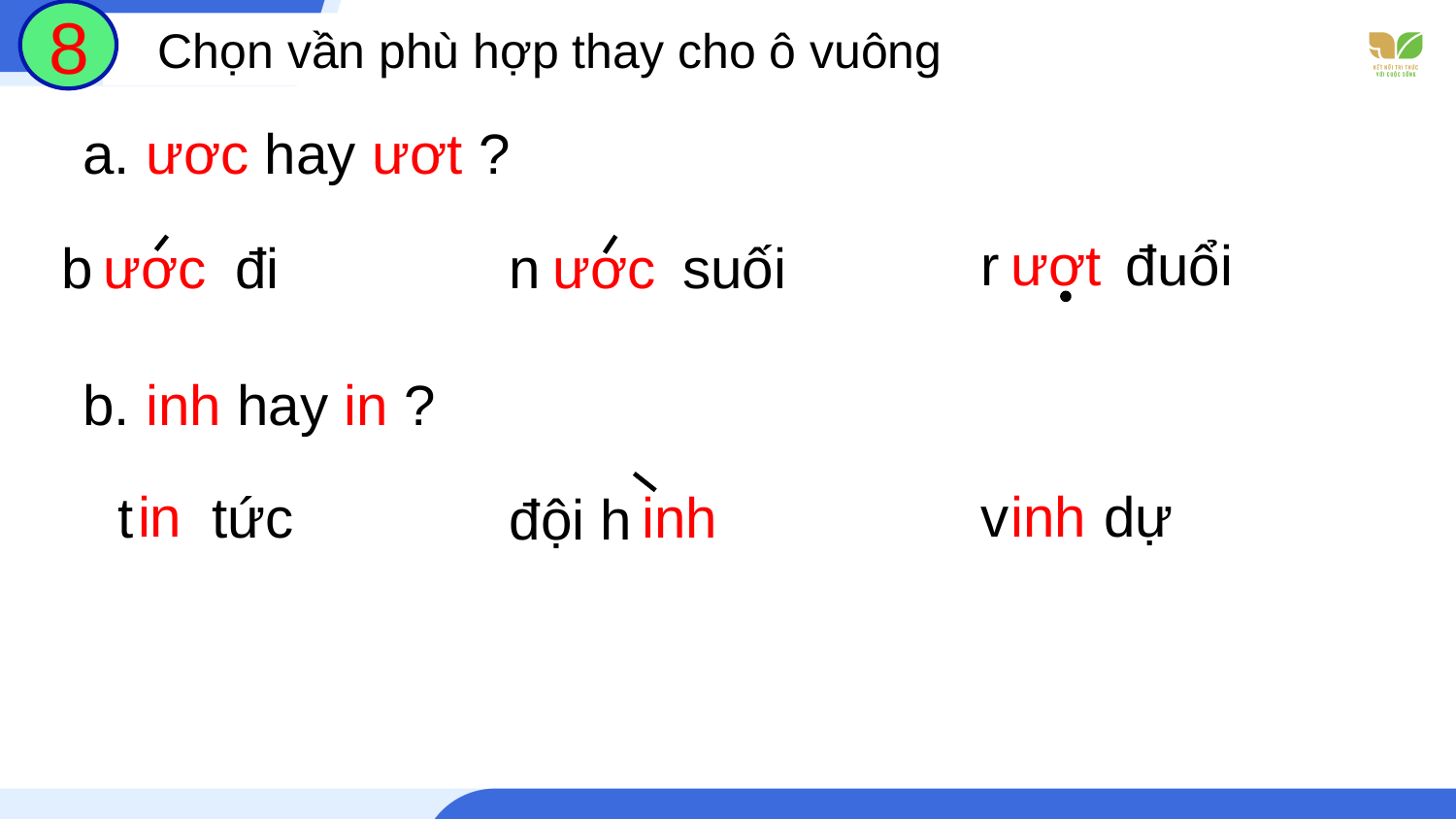

8
   Chọn vần phù hợp thay cho ô vuông
a. ươc hay ươt ?
r        đuổi
ươt
b         đi
ươc
n         suối
ươc

b. inh hay in ?
in
v      dự
inh
t     tức
inh
đội h